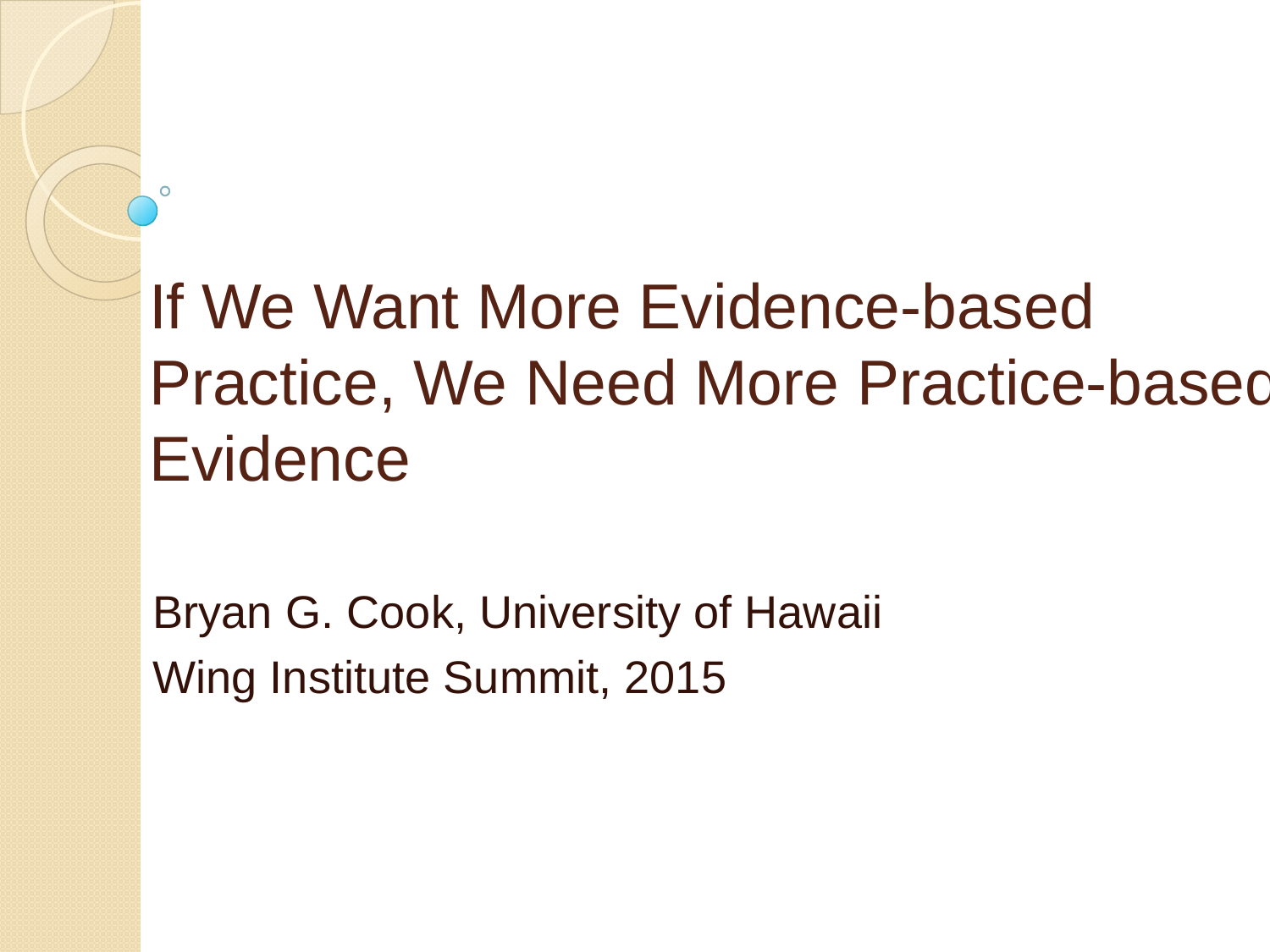

# If We Want More Evidence-based Practice, We Need More Practice-based Evidence
Bryan G. Cook, University of Hawaii
Wing Institute Summit, 2015